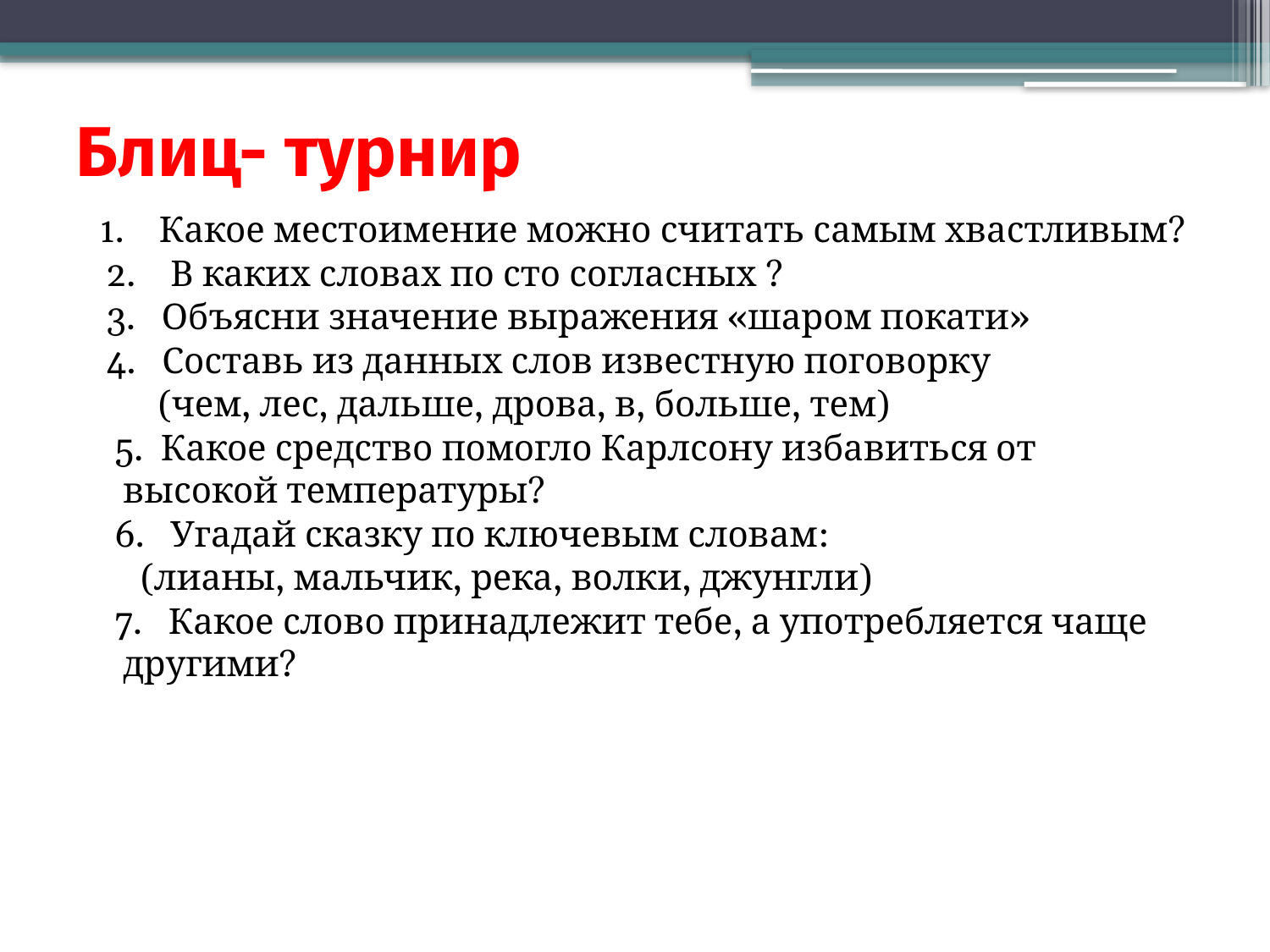

# Блиц- турнир
 1.    Какое местоимение можно считать самым хвастливым?
 2.    В каких словах по сто согласных ?
 3.   Объясни значение выражения «шаром покати»
 4.   Составь из данных слов известную поговорку
       (чем, лес, дальше, дрова, в, больше, тем)
  5.  Какое средство помогло Карлсону избавиться от     высокой температуры?
  6.   Угадай сказку по ключевым словам:
     (лианы, мальчик, река, волки, джунгли)
  7.   Какое слово принадлежит тебе, а употребляется чаще другими?